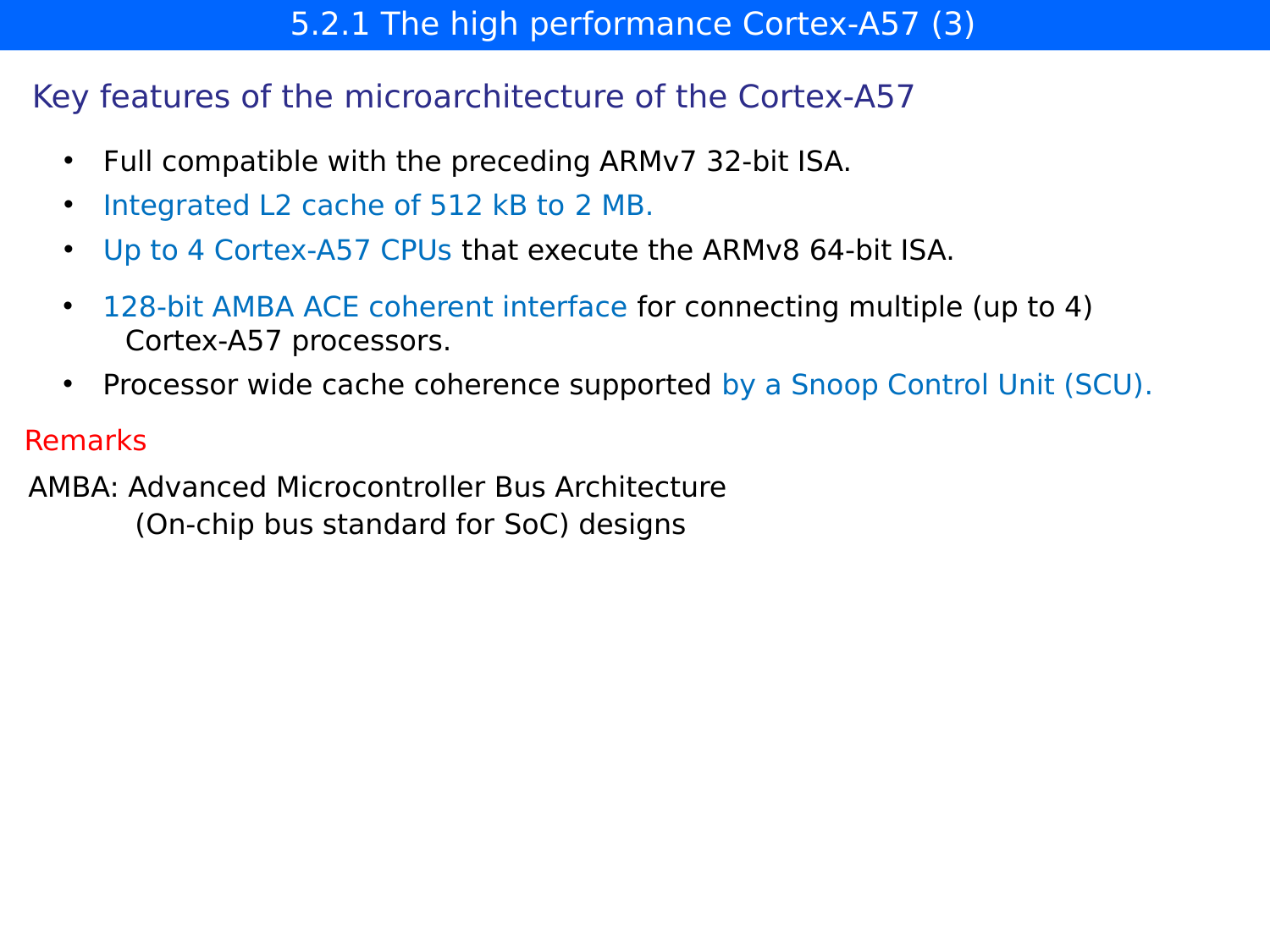

# 5.2.1 The high performance Cortex-A57 (3)
Key features of the microarchitecture of the Cortex-A57
Full compatible with the preceding ARMv7 32-bit ISA.
Integrated L2 cache of 512 kB to 2 MB.
Up to 4 Cortex-A57 CPUs that execute the ARMv8 64-bit ISA.
128-bit AMBA ACE coherent interface for connecting multiple (up to 4)
       Cortex-A57 processors.
Processor wide cache coherence supported by a Snoop Control Unit (SCU).
Remarks
AMBA: Advanced Microcontroller Bus Architecture
            (On-chip bus standard for SoC) designs